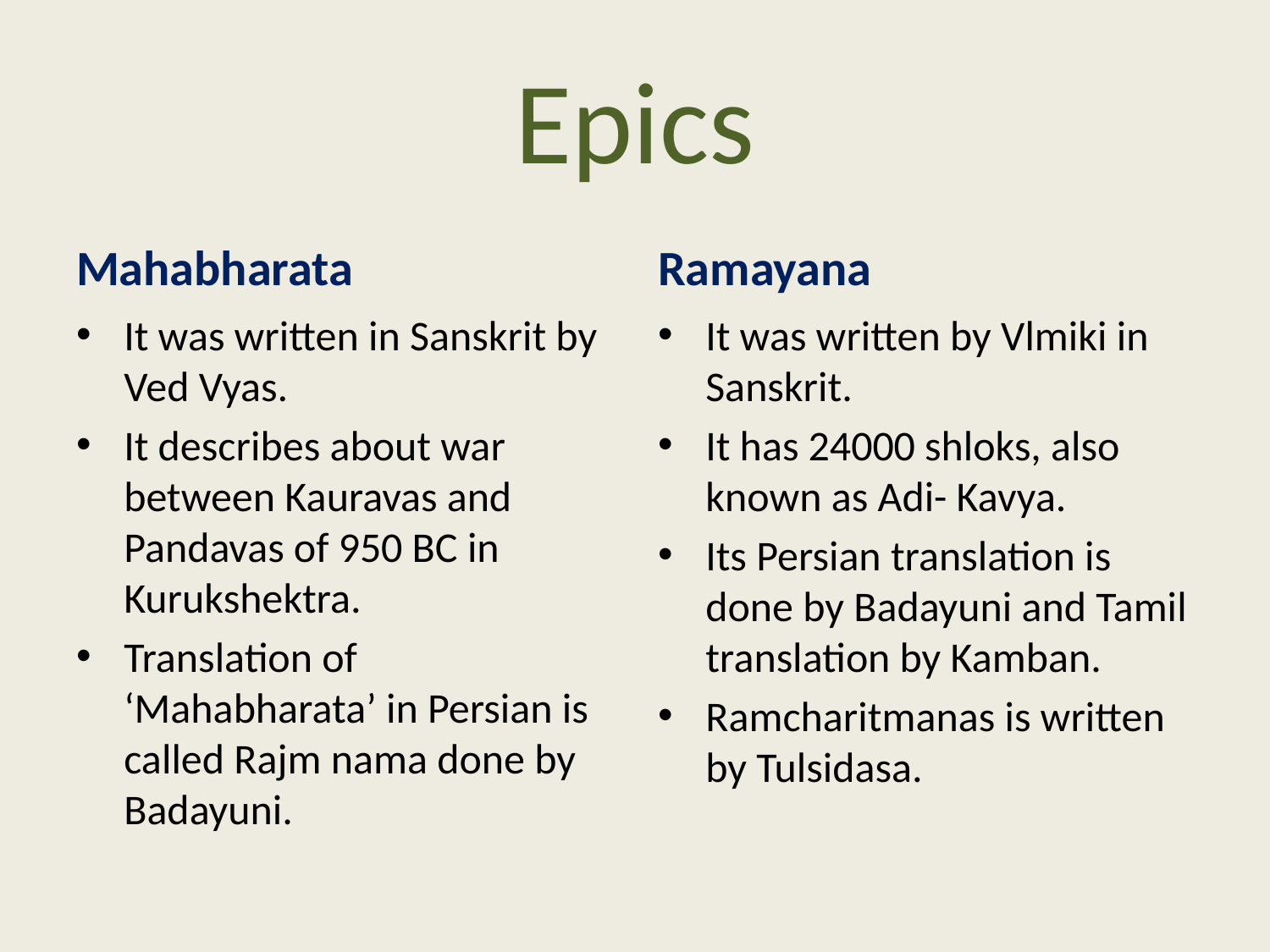

# Epics
Mahabharata
Ramayana
It was written in Sanskrit by Ved Vyas.
It describes about war between Kauravas and Pandavas of 950 BC in Kurukshektra.
Translation of ‘Mahabharata’ in Persian is called Rajm nama done by Badayuni.
It was written by Vlmiki in Sanskrit.
It has 24000 shloks, also known as Adi- Kavya.
Its Persian translation is done by Badayuni and Tamil translation by Kamban.
Ramcharitmanas is written by Tulsidasa.